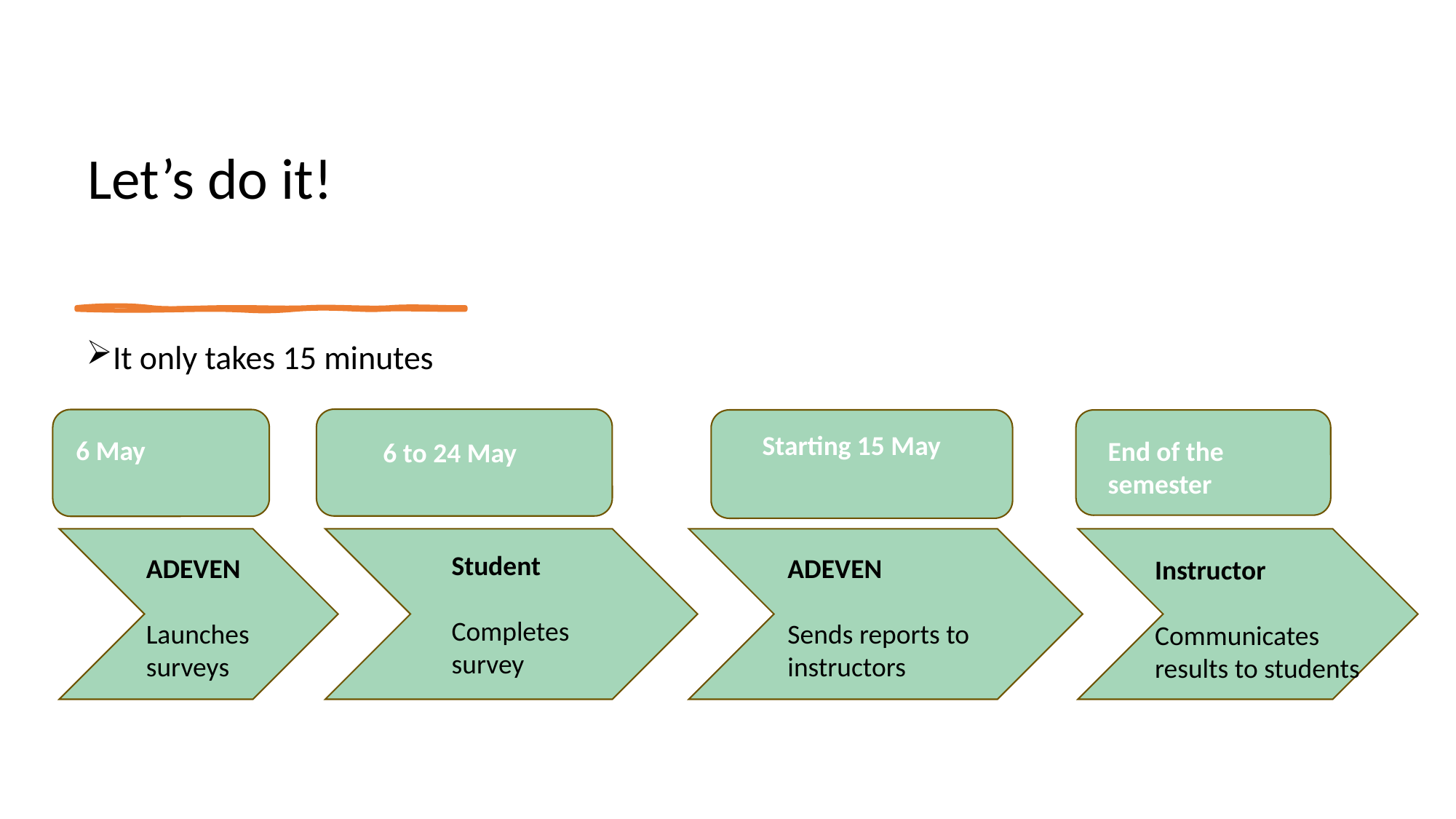

# Let’s do it!

It only takes 15 minutes

Starting 15 May
6 May
End of the semester
6 to 24 May

Student
Completes
survey
ADEVEN
Sends reports to instructors
ADEVEN
Launches
surveys
Instructor
Communicates results to students